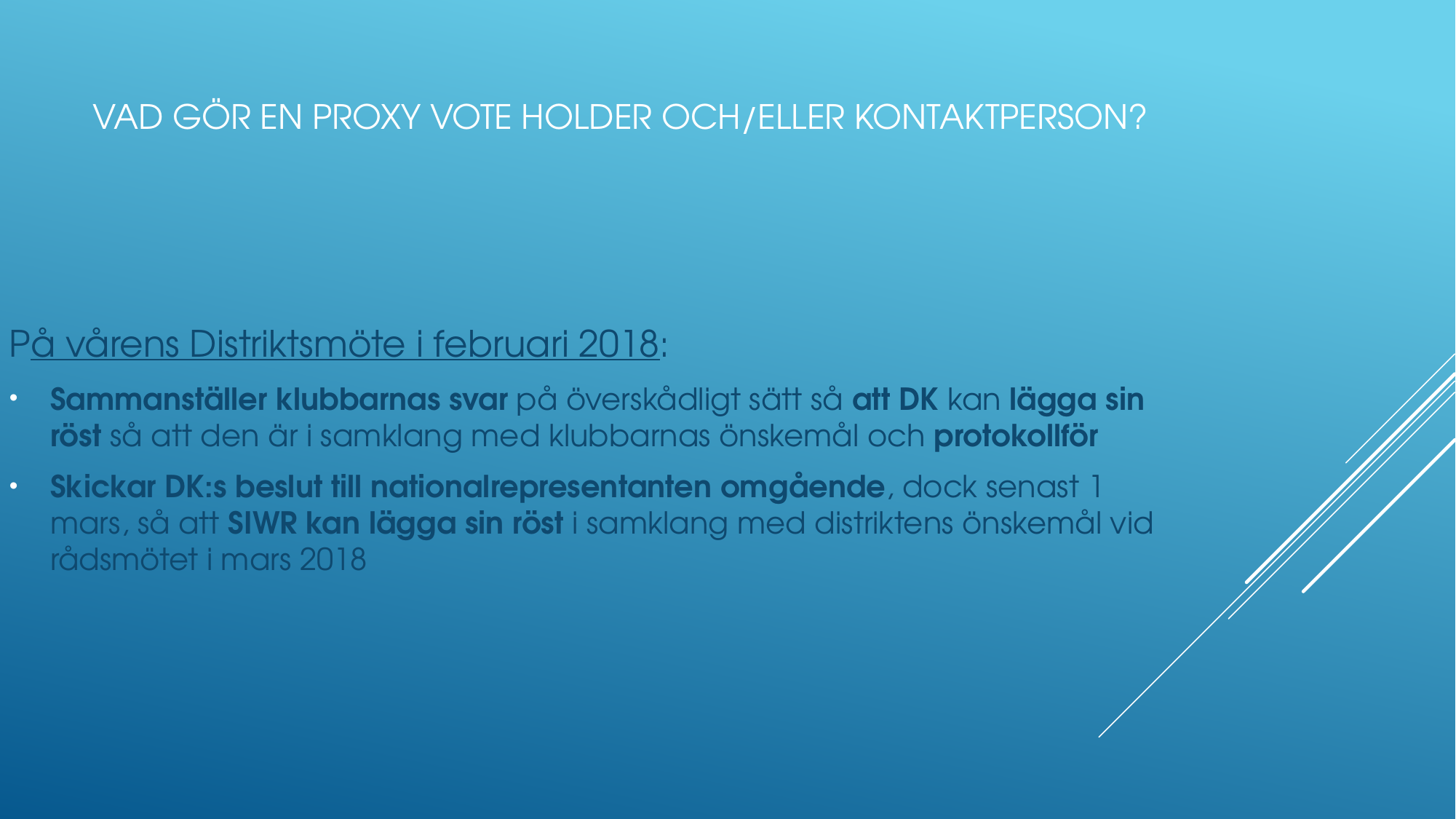

# Vad gör en proxy vote holder och/eller kontaktperson?
På vårens Distriktsmöte i februari 2018:
Sammanställer klubbarnas svar på överskådligt sätt så att DK kan lägga sin röst så att den är i samklang med klubbarnas önskemål och protokollför
Skickar DK:s beslut till nationalrepresentanten omgående, dock senast 1 mars, så att SIWR kan lägga sin röst i samklang med distriktens önskemål vid rådsmötet i mars 2018